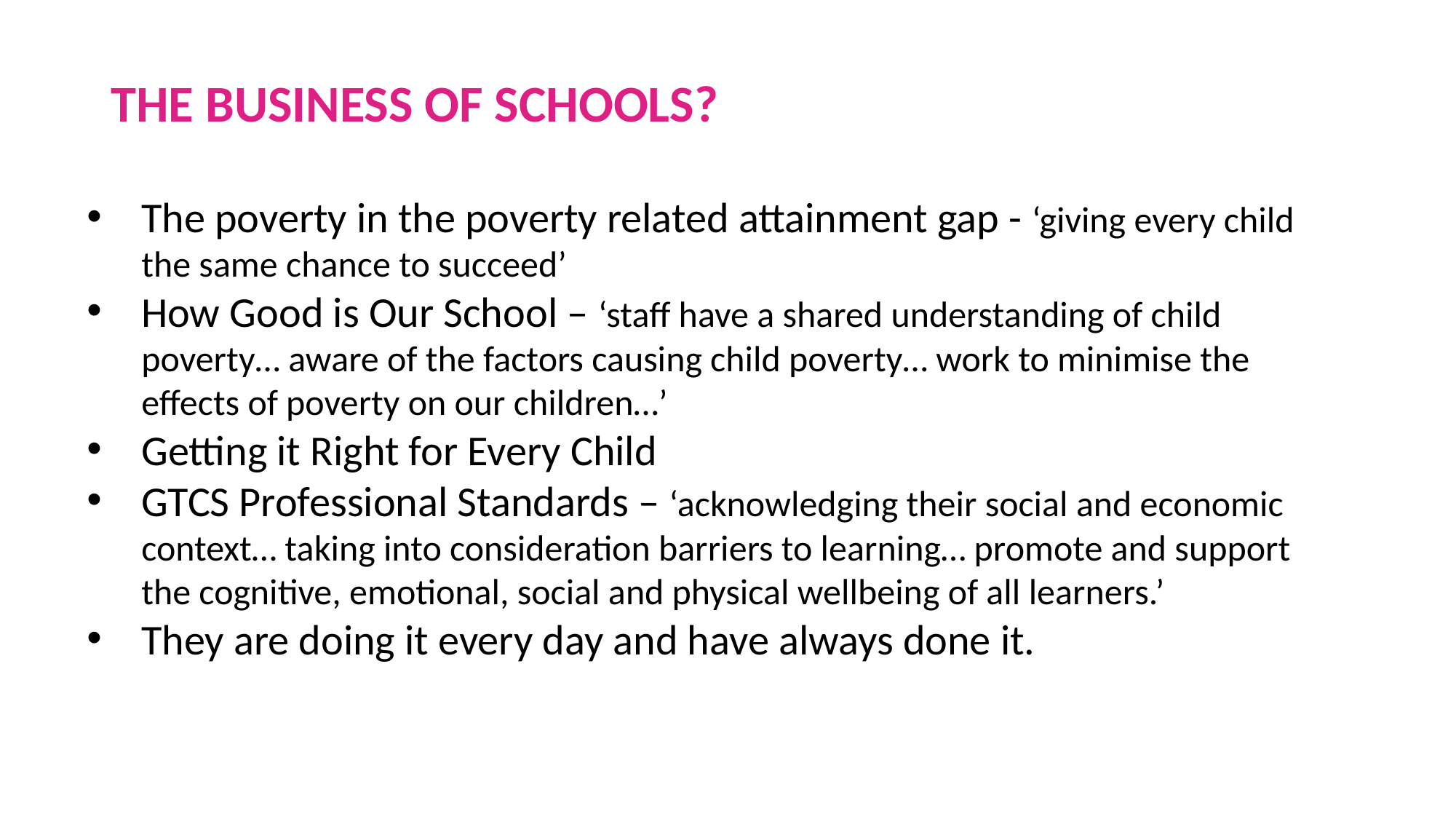

# THE BUSINESS OF SCHOOLS?
The poverty in the poverty related attainment gap - ‘giving every child the same chance to succeed’
How Good is Our School – ‘staff have a shared understanding of child poverty… aware of the factors causing child poverty… work to minimise the effects of poverty on our children…’
Getting it Right for Every Child
GTCS Professional Standards – ‘acknowledging their social and economic context… taking into consideration barriers to learning… promote and support the cognitive, emotional, social and physical wellbeing of all learners.’
They are doing it every day and have always done it.